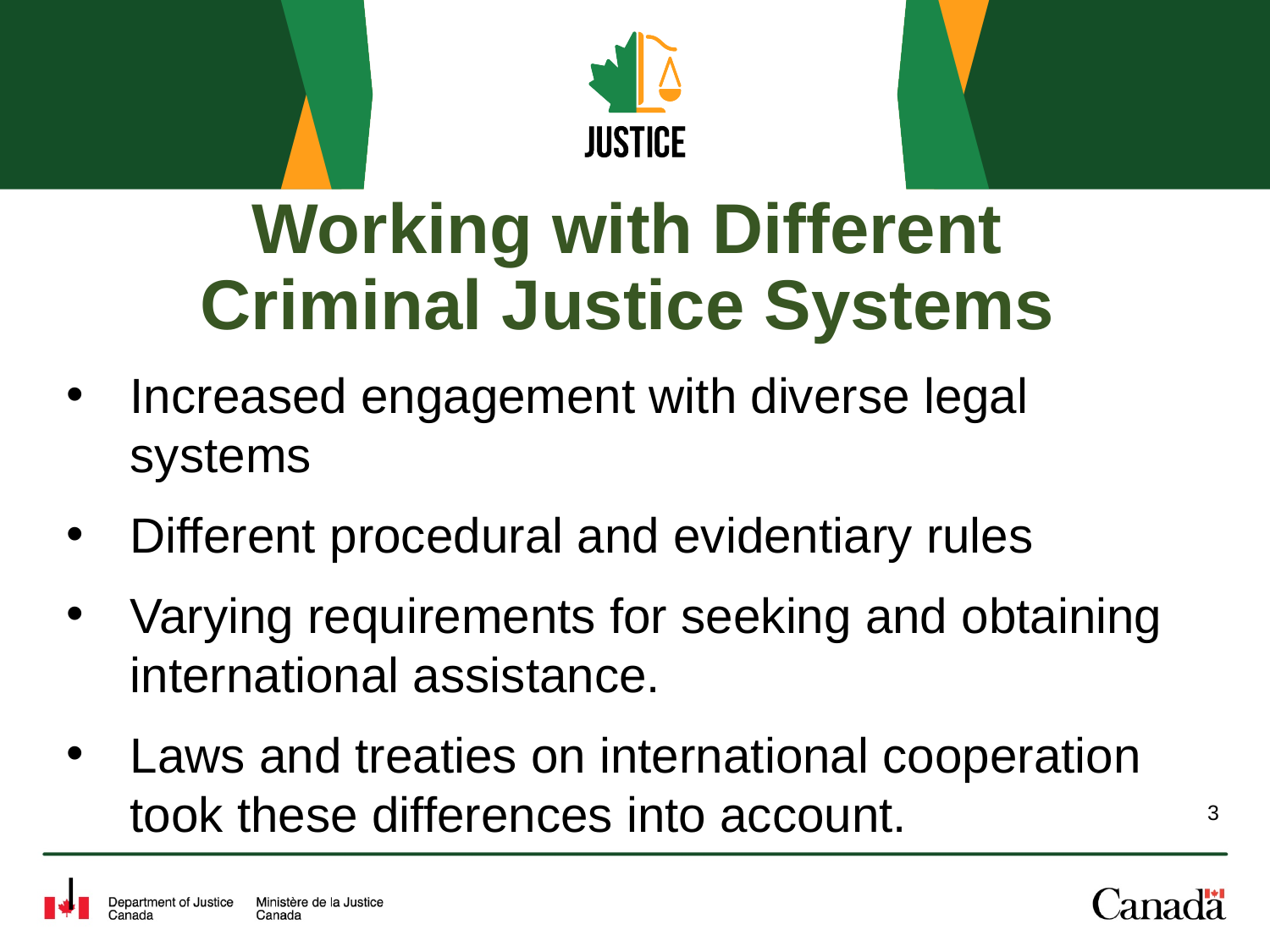

# Working with Different Criminal Justice Systems
Increased engagement with diverse legal systems
Different procedural and evidentiary rules
Varying requirements for seeking and obtaining international assistance.
Laws and treaties on international cooperation took these differences into account.
l
3